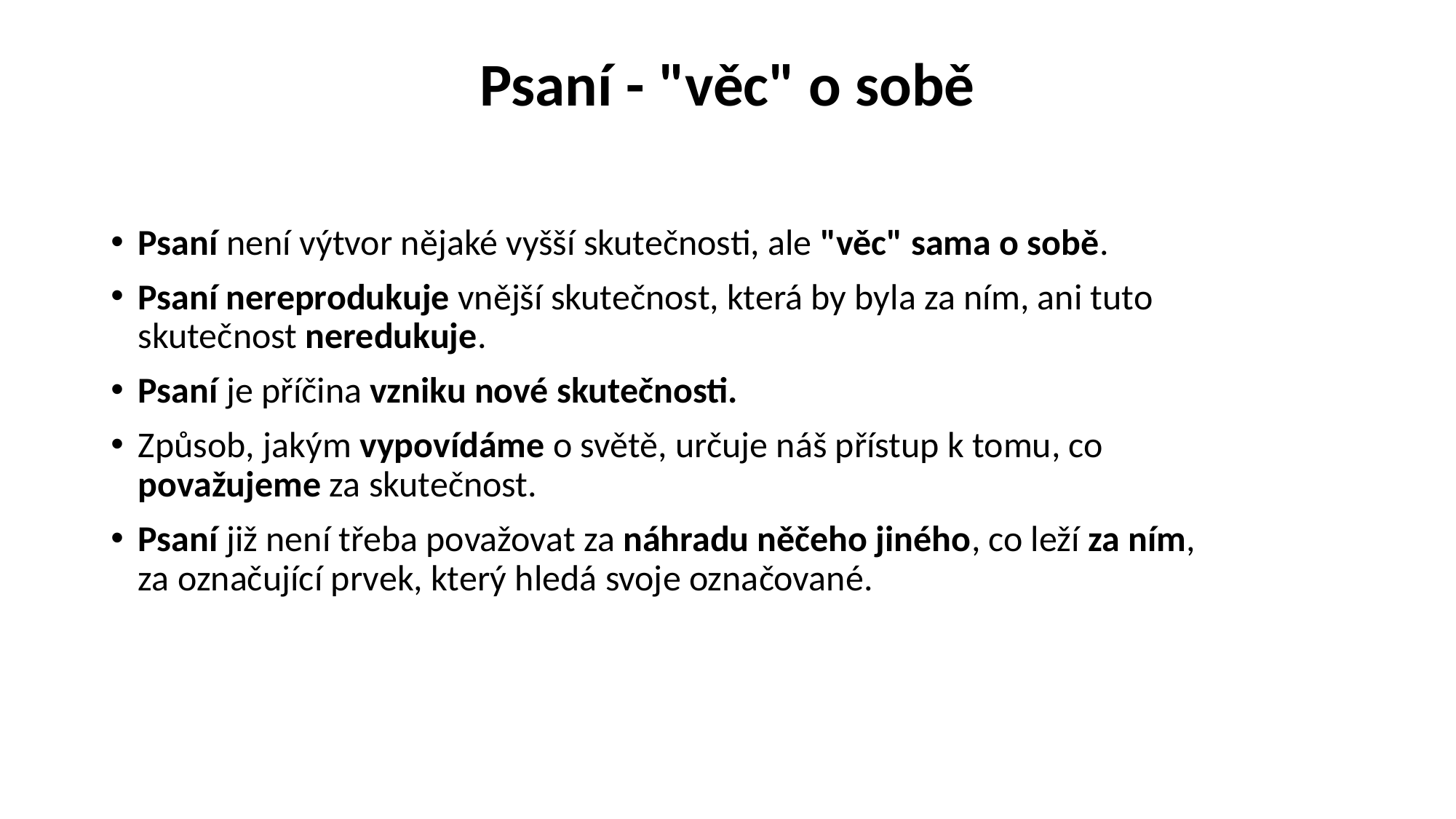

# Psaní - "věc" o sobě
Psaní není výtvor nějaké vyšší skutečnosti, ale "věc" sama o sobě.
Psaní nereprodukuje vnější skutečnost, která by byla za ním, ani tuto skutečnost neredukuje.
Psaní je příčina vzniku nové skutečnosti.
Způsob, jakým vypovídáme o světě, určuje náš přístup k tomu, co považujeme za skutečnost.
Psaní již není třeba považovat za náhradu něčeho jiného, co leží za ním, za označující prvek, který hledá svoje označované.